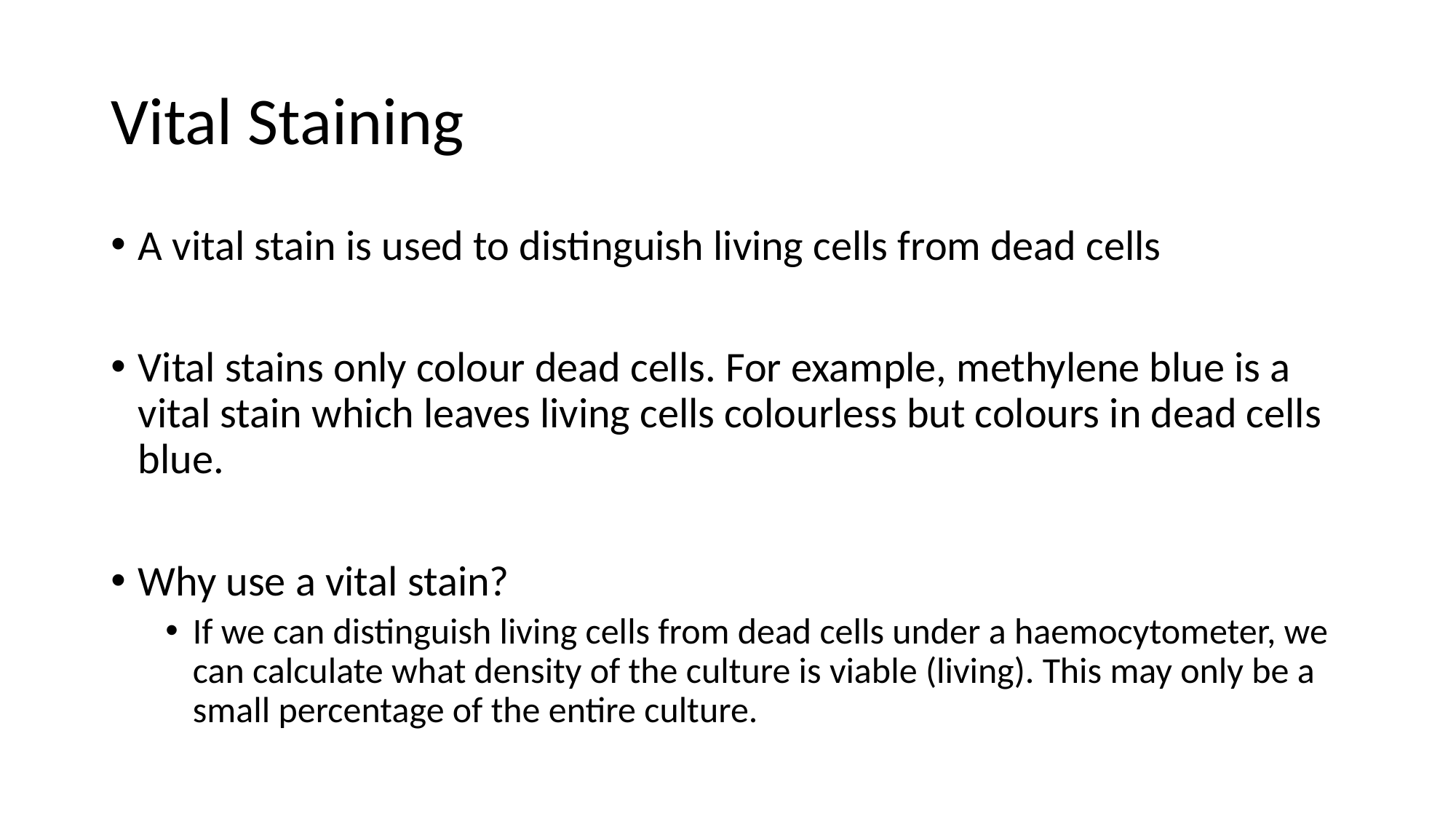

# Vital Staining
A vital stain is used to distinguish living cells from dead cells

Vital stains only colour dead cells. For example, methylene blue is a vital stain which leaves living cells colourless but colours in dead cells blue.

Why use a vital stain?
If we can distinguish living cells from dead cells under a haemocytometer, we can calculate what density of the culture is viable (living). This may only be a small percentage of the entire culture.